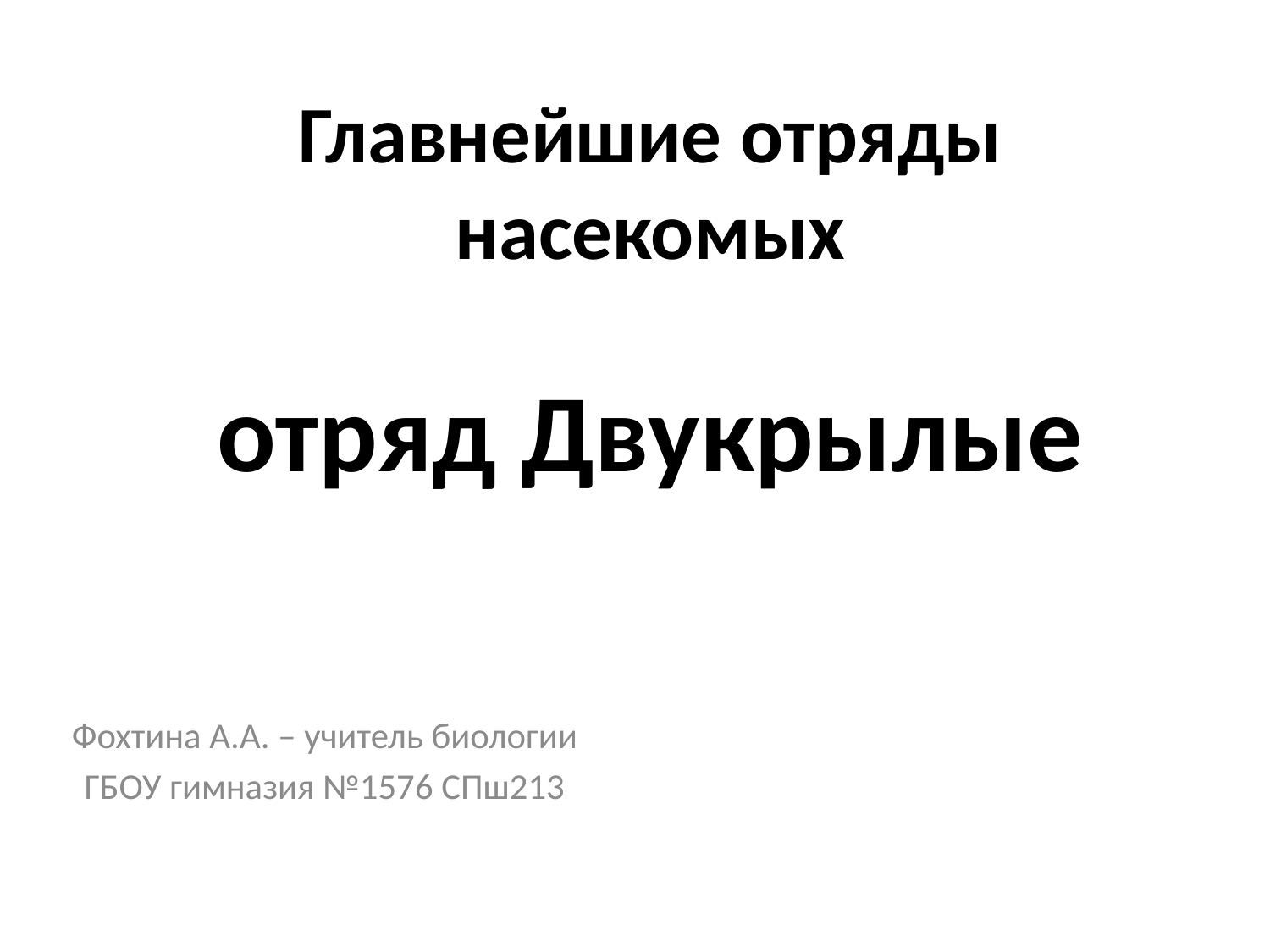

# Главнейшие отряды насекомых отряд Двукрылые
Фохтина А.А. – учитель биологии
ГБОУ гимназия №1576 СПш213